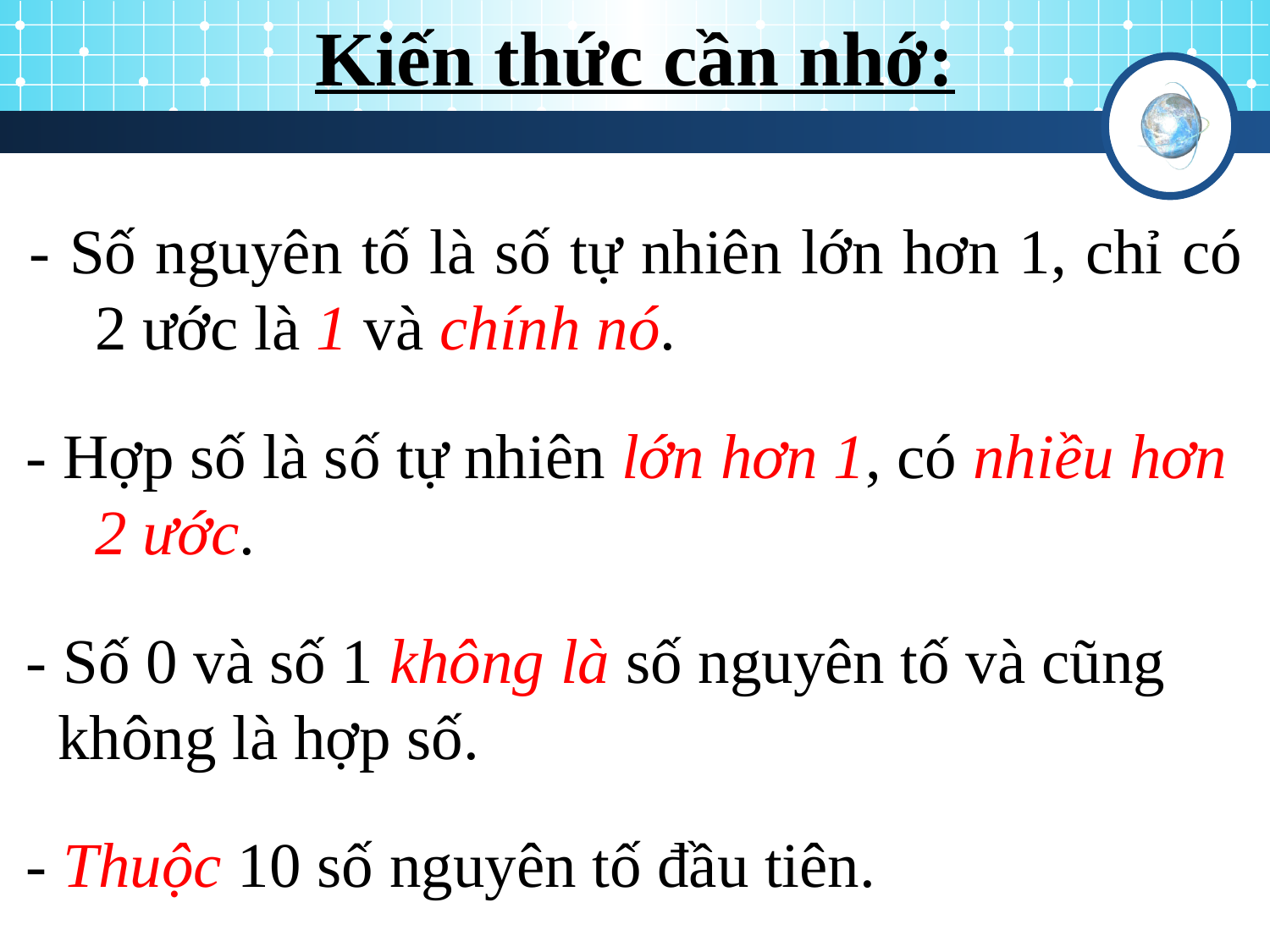

Kiến thức cần nhớ:
 - Số nguyên tố là số tự nhiên lớn hơn 1, chỉ có 2 ước là 1 và chính nó.

 - Hợp số là số tự nhiên lớn hơn 1, có nhiều hơn 2 ước.

 - Số 0 và số 1 không là số nguyên tố và cũng        không là hợp số.

 - Thuộc 10 số nguyên tố đầu tiên.